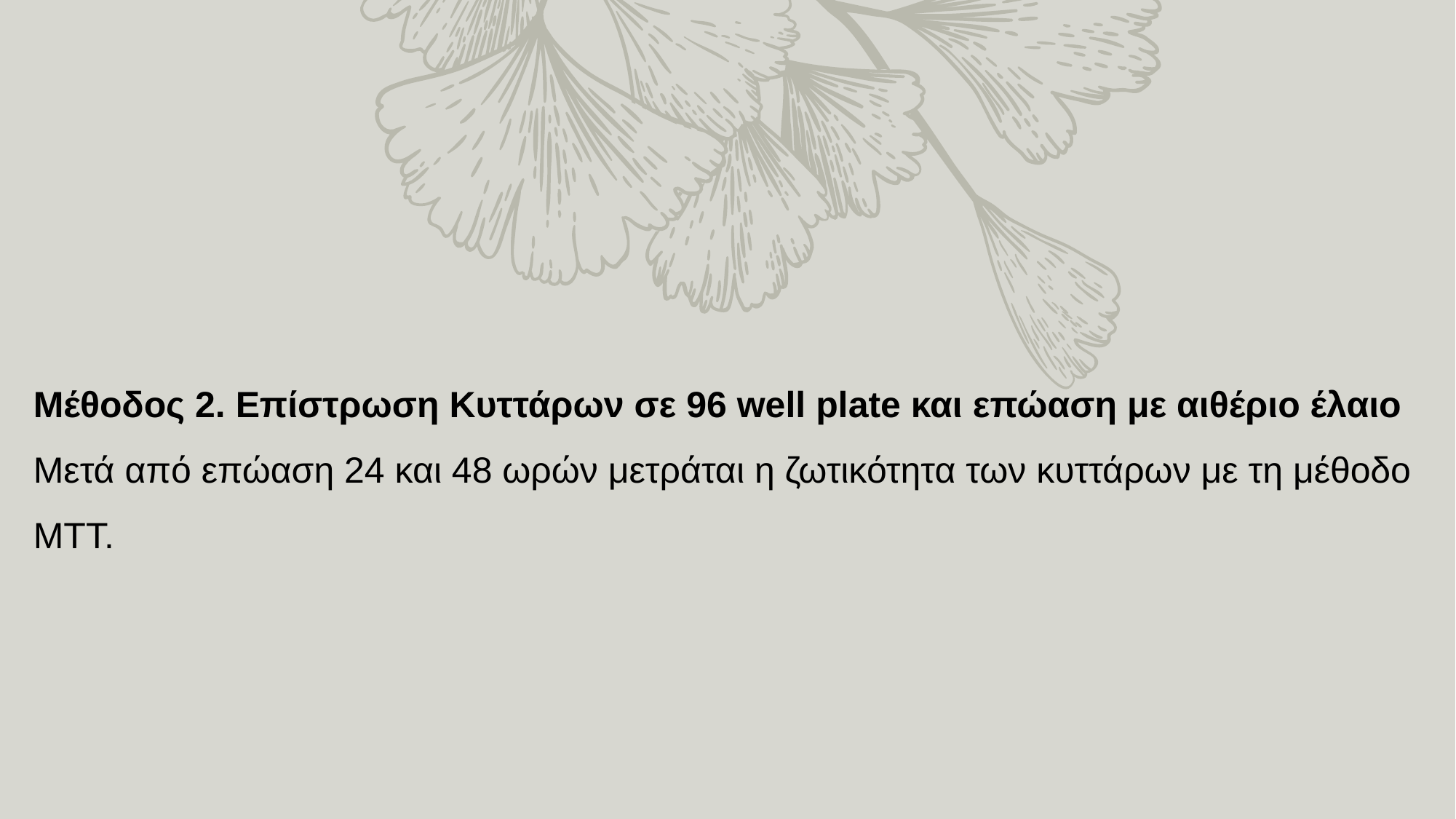

Μέθοδος 2. Επίστρωση Κυττάρων σε 96 well plate και επώαση με αιθέριο έλαιο
Μετά από επώαση 24 και 48 ωρών μετράται η ζωτικότητα των κυττάρων με τη μέθοδο ΜΤΤ.